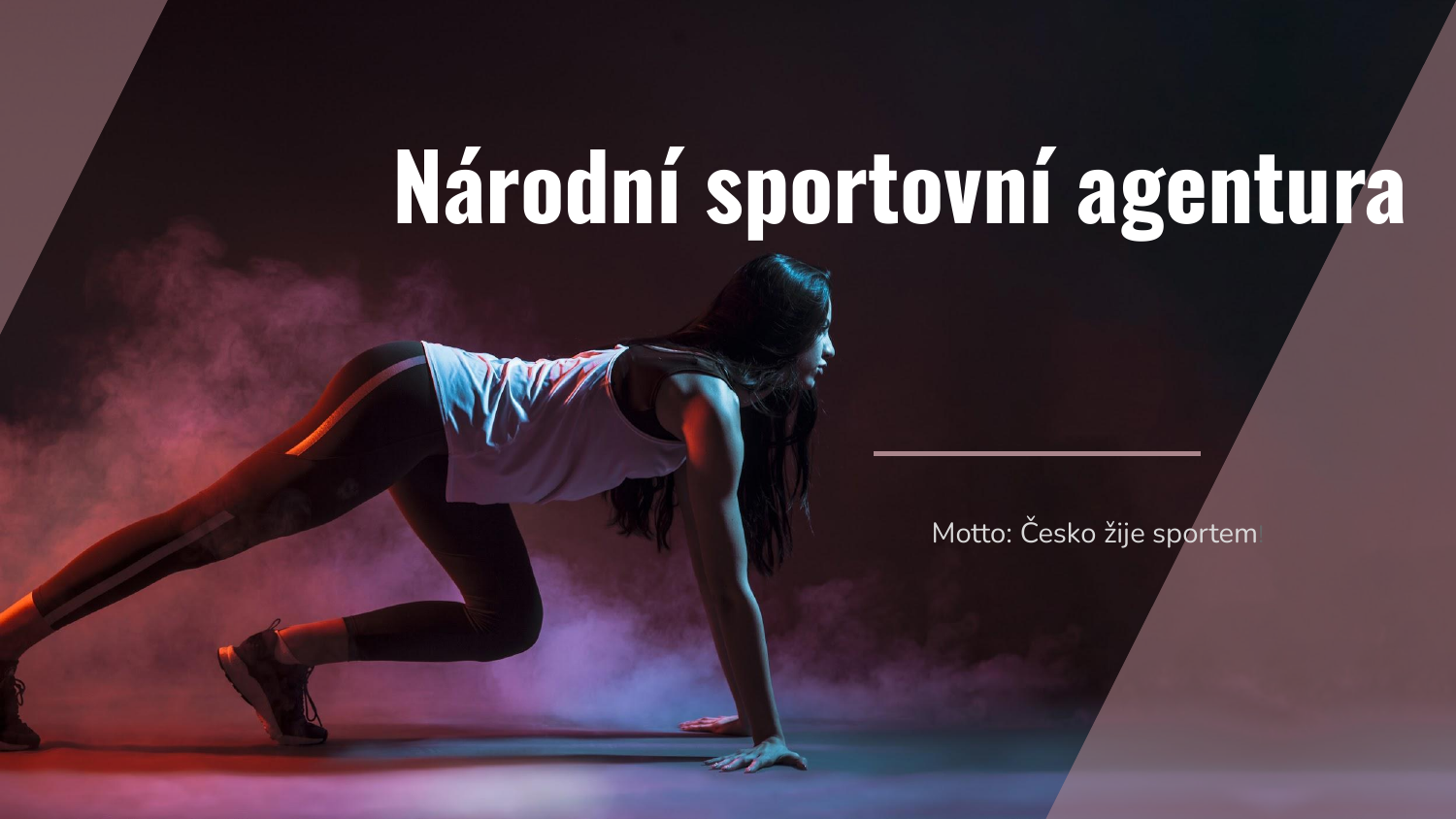

# Národní sportovní agentura
Motto: Česko žije sportem!